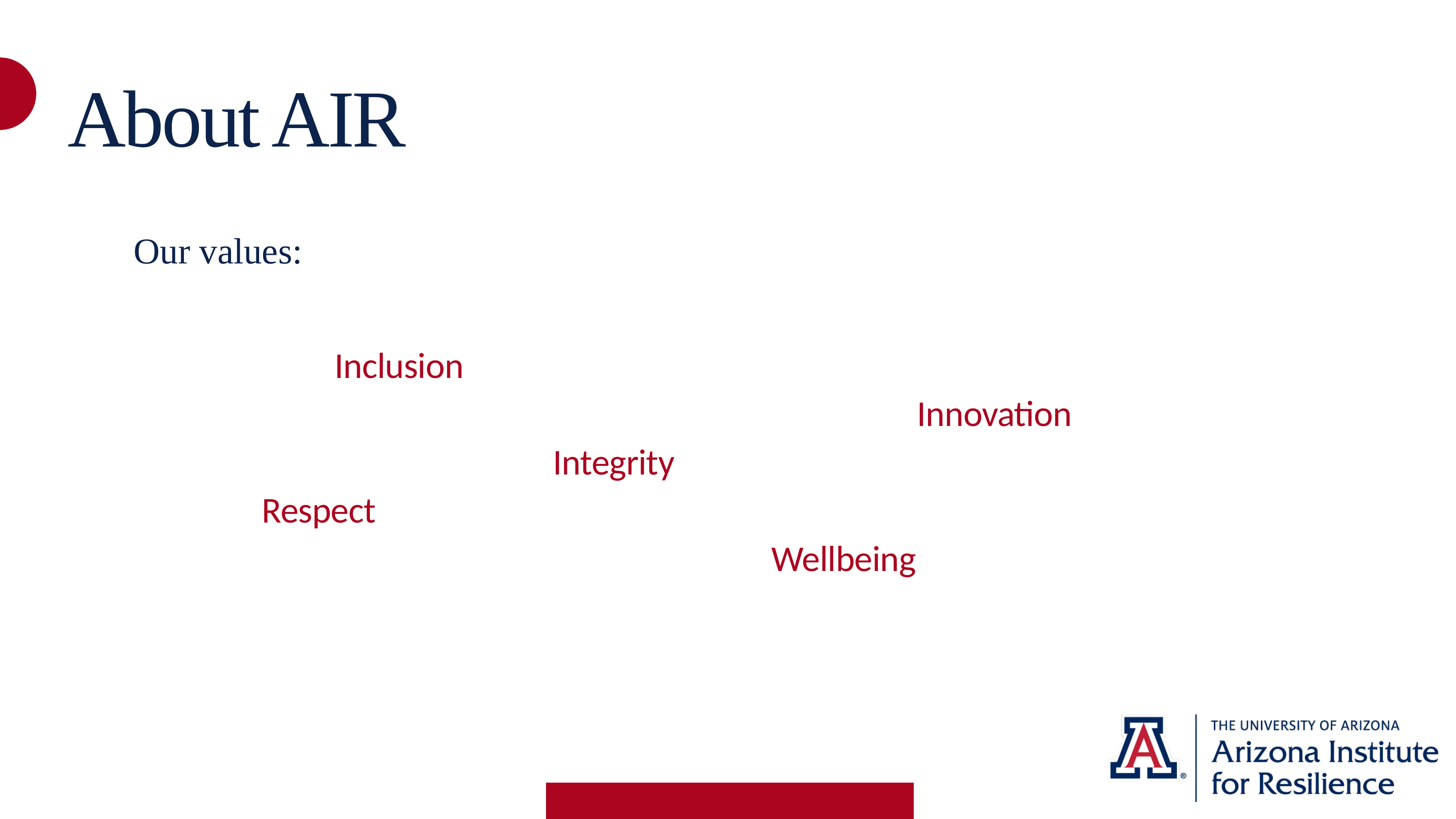

About AIR

Our values:
	Inclusion
									Innovation
				Integrity
Respect
							Wellbeing